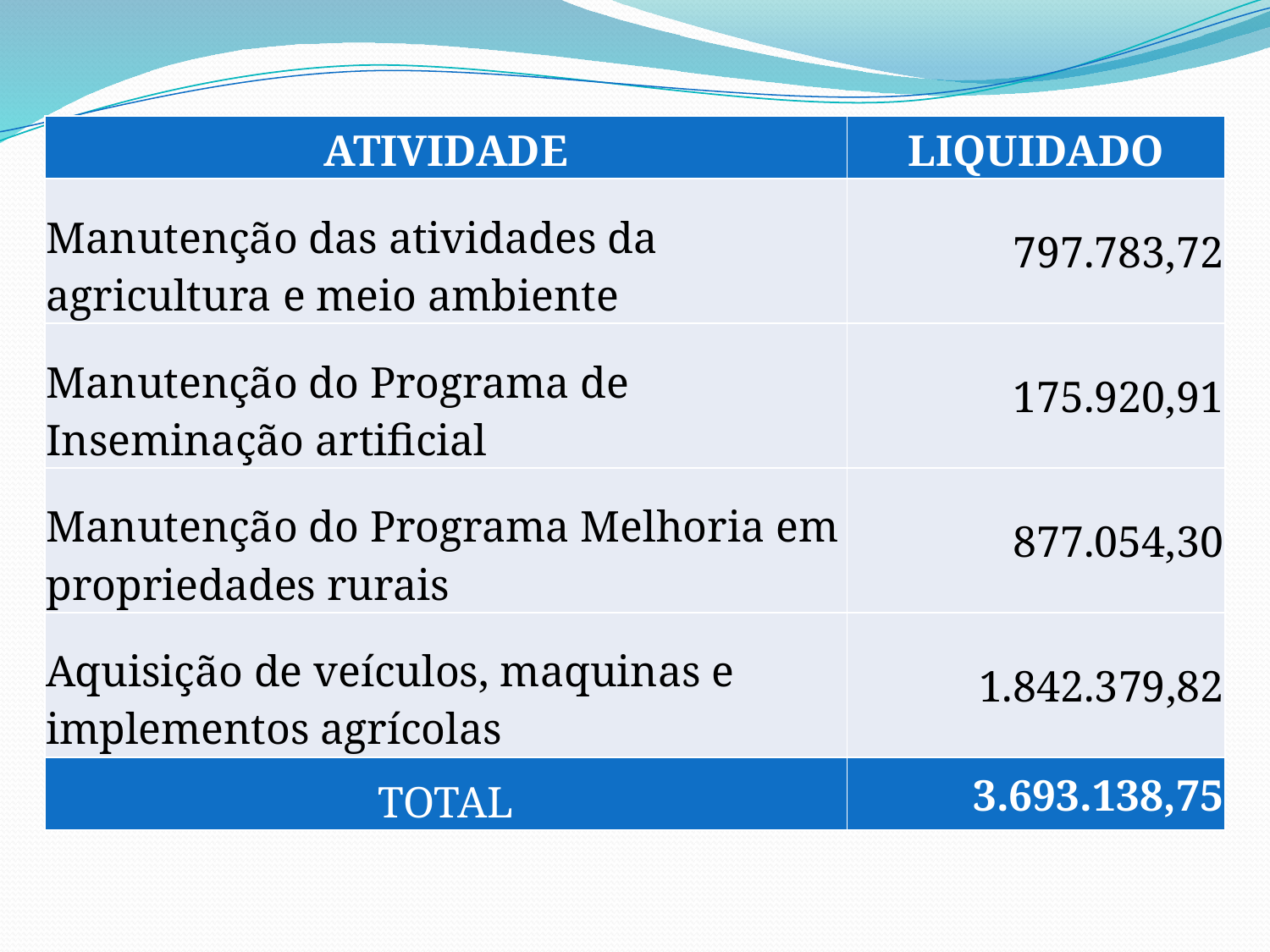

| ATIVIDADE | LIQUIDADO |
| --- | --- |
| Manutenção das atividades da agricultura e meio ambiente | 797.783,72 |
| Manutenção do Programa de Inseminação artificial | 175.920,91 |
| Manutenção do Programa Melhoria em propriedades rurais | 877.054,30 |
| Aquisição de veículos, maquinas e implementos agrícolas | 1.842.379,82 |
| TOTAL | 3.693.138,75 |